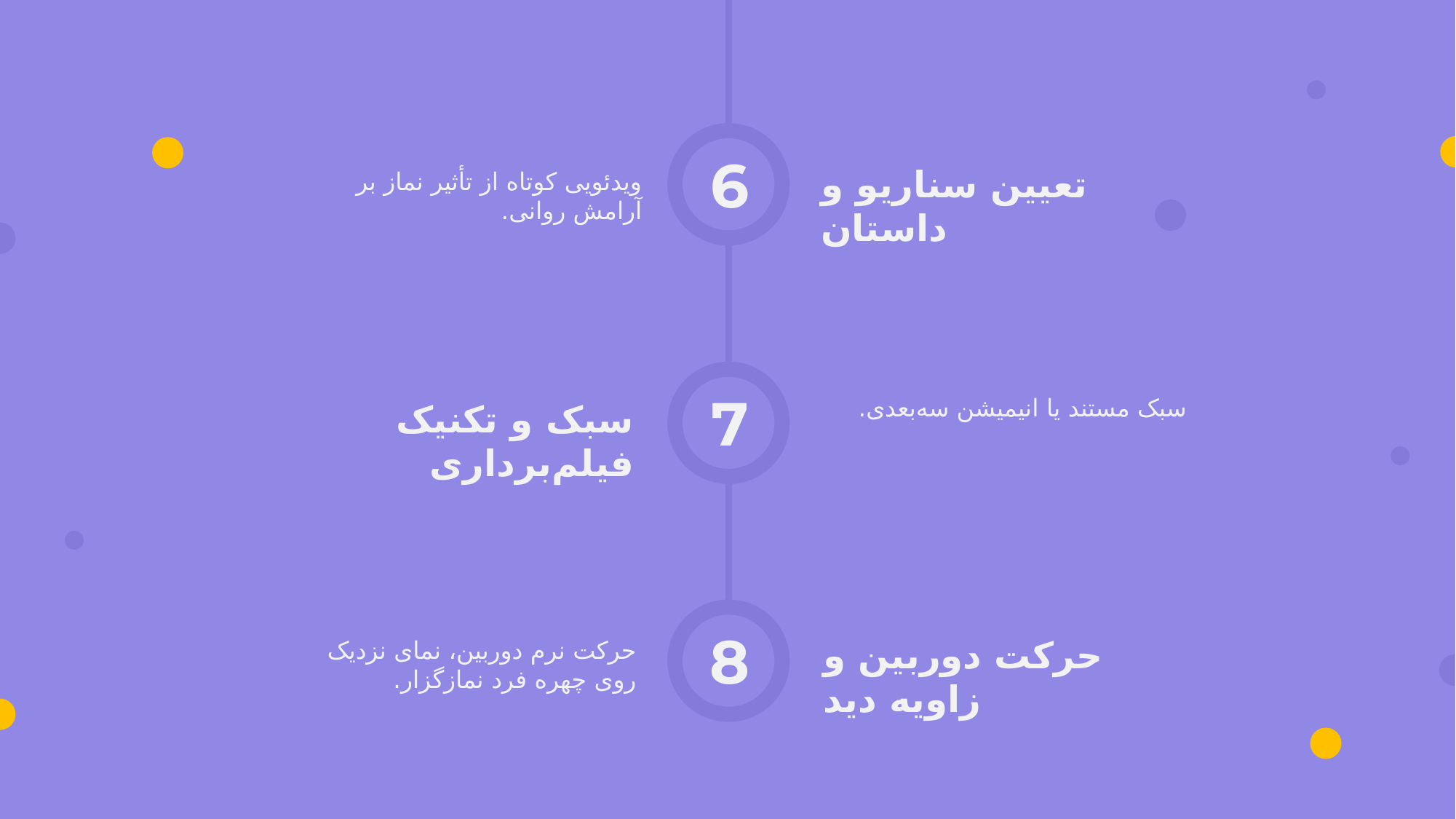

6
تعیین سناریو و داستان
ویدئویی کوتاه از تأثیر نماز بر آرامش روانی.

7
سبک مستند یا انیمیشن سه‌بعدی.
سبک و تکنیک فیلم‌برداری

8
حرکت دوربین و زاویه دید
حرکت نرم دوربین، نمای نزدیک روی چهره فرد نمازگزار.